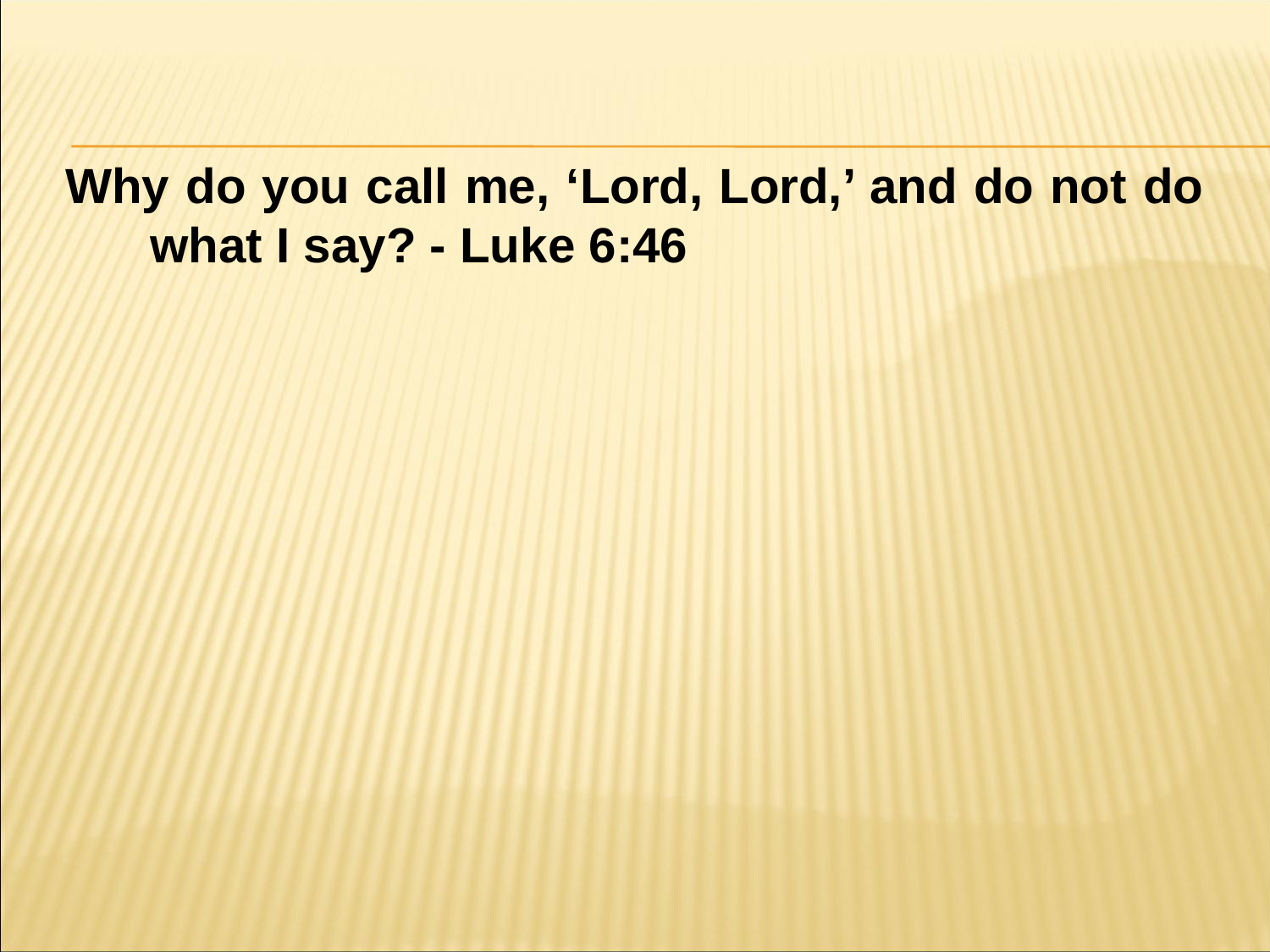

#
Why do you call me, ‘Lord, Lord,’ and do not do what I say? - Luke 6:46